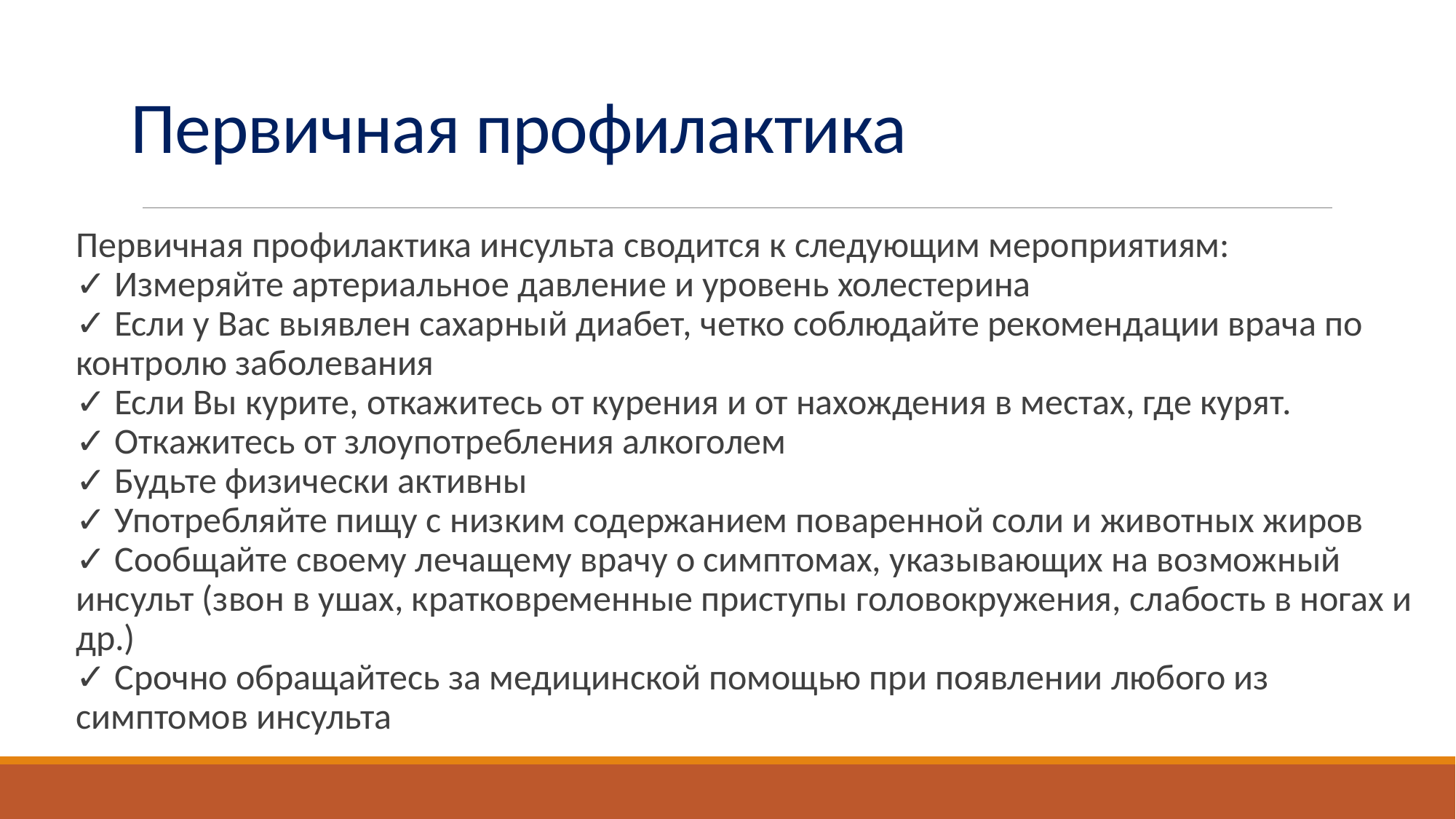

# Первичная профилактика
Первичная профилактика инсульта сводится к следующим мероприятиям:
✓ Измеряйте артериальное давление и уровень холестерина
✓ Если у Вас выявлен сахарный диабет, четко соблюдайте рекомендации врача по контролю заболевания
✓ Если Вы курите, откажитесь от курения и от нахождения в местах, где курят.
✓ Откажитесь от злоупотребления алкоголем
✓ Будьте физически активны
✓ Употребляйте пищу с низким содержанием поваренной соли и животных жиров
✓ Сообщайте своему лечащему врачу о симптомах, указывающих на возможный инсульт (звон в ушах, кратковременные приступы головокружения, слабость в ногах и др.)
✓ Срочно обращайтесь за медицинской помощью при появлении любого из симптомов инсульта